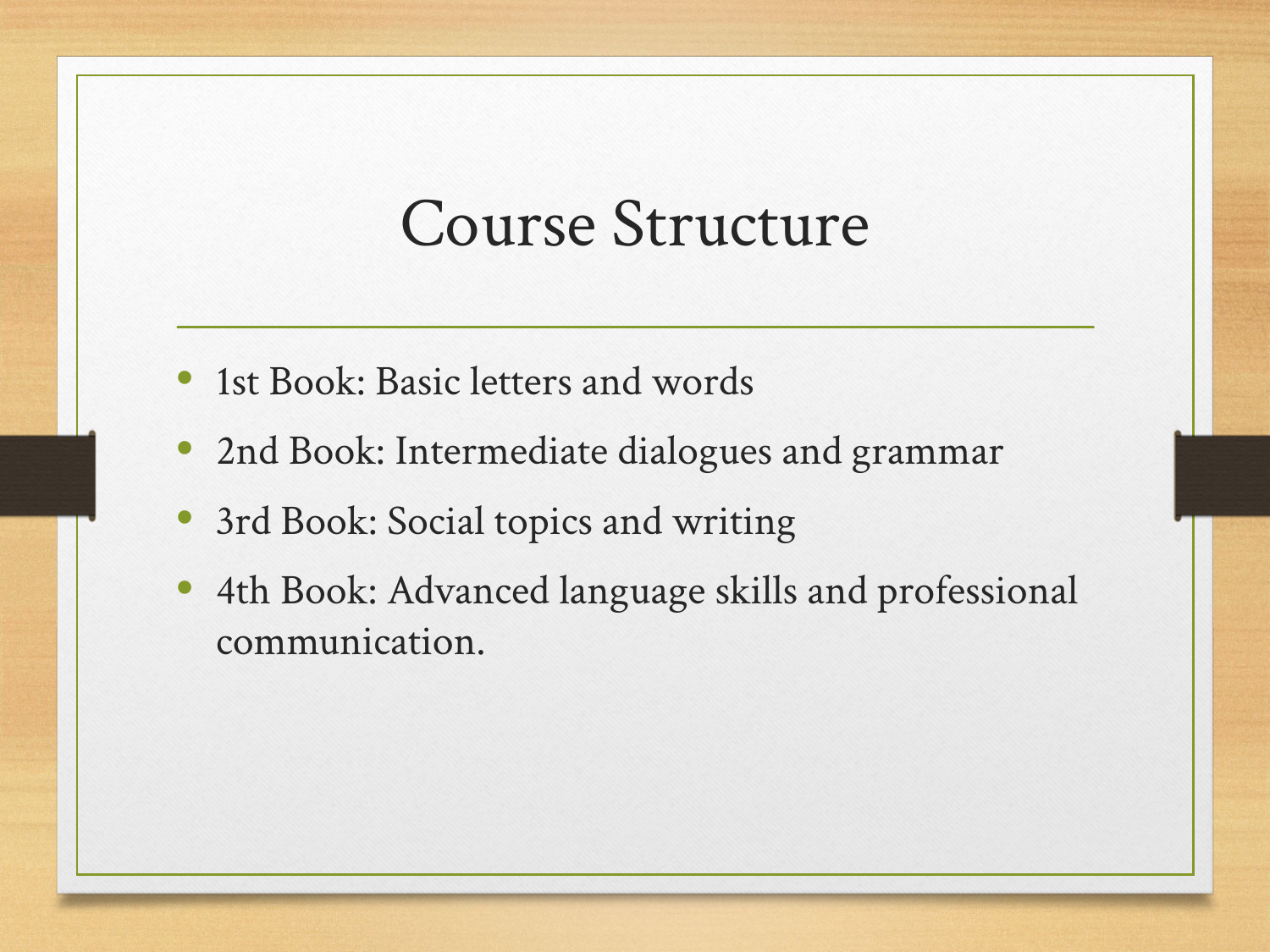

# Course Structure
1st Book: Basic letters and words
2nd Book: Intermediate dialogues and grammar
3rd Book: Social topics and writing
4th Book: Advanced language skills and professional communication.